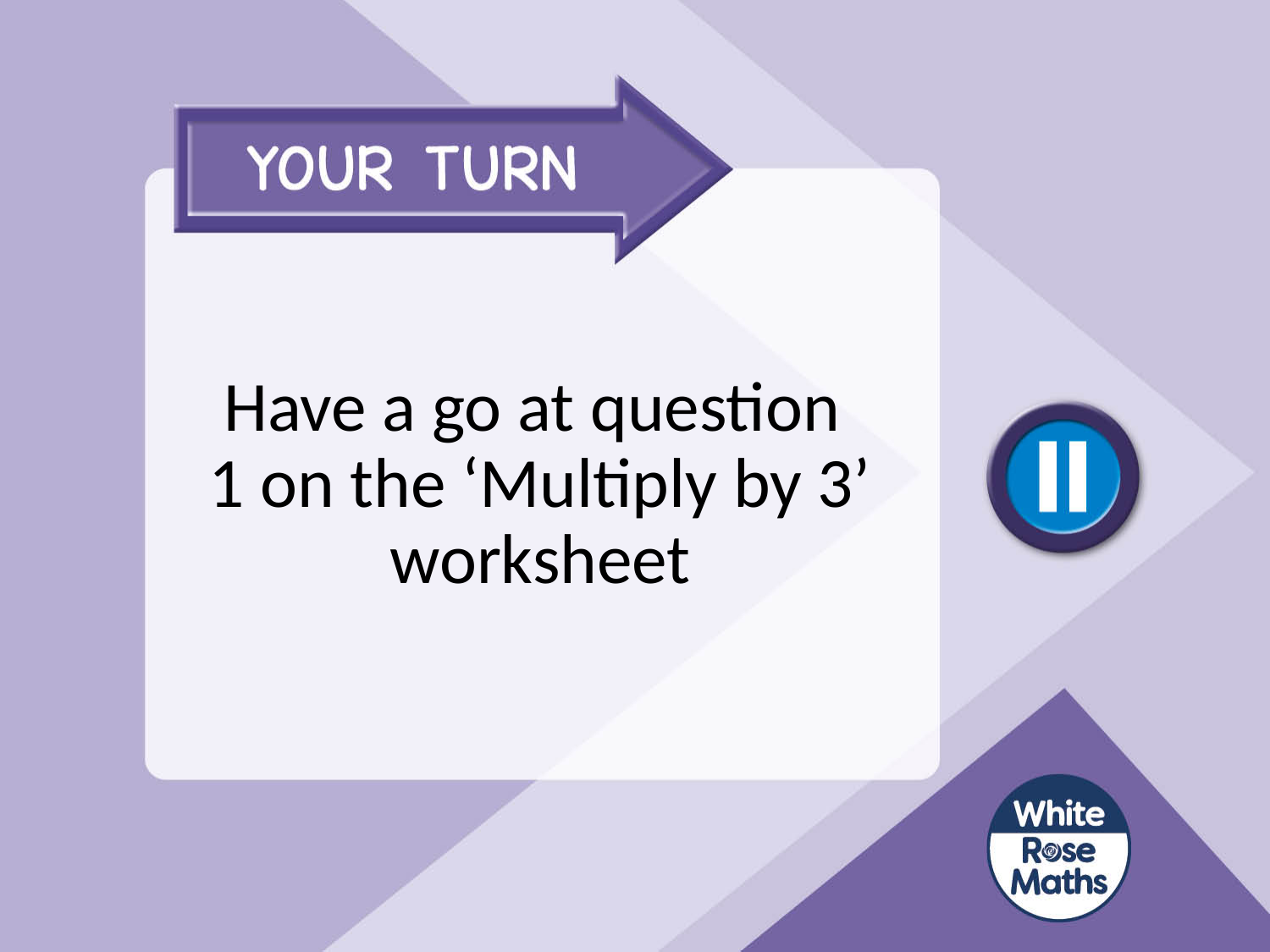

# Have a go at question 1 on the ‘Multiply by 3’ worksheet